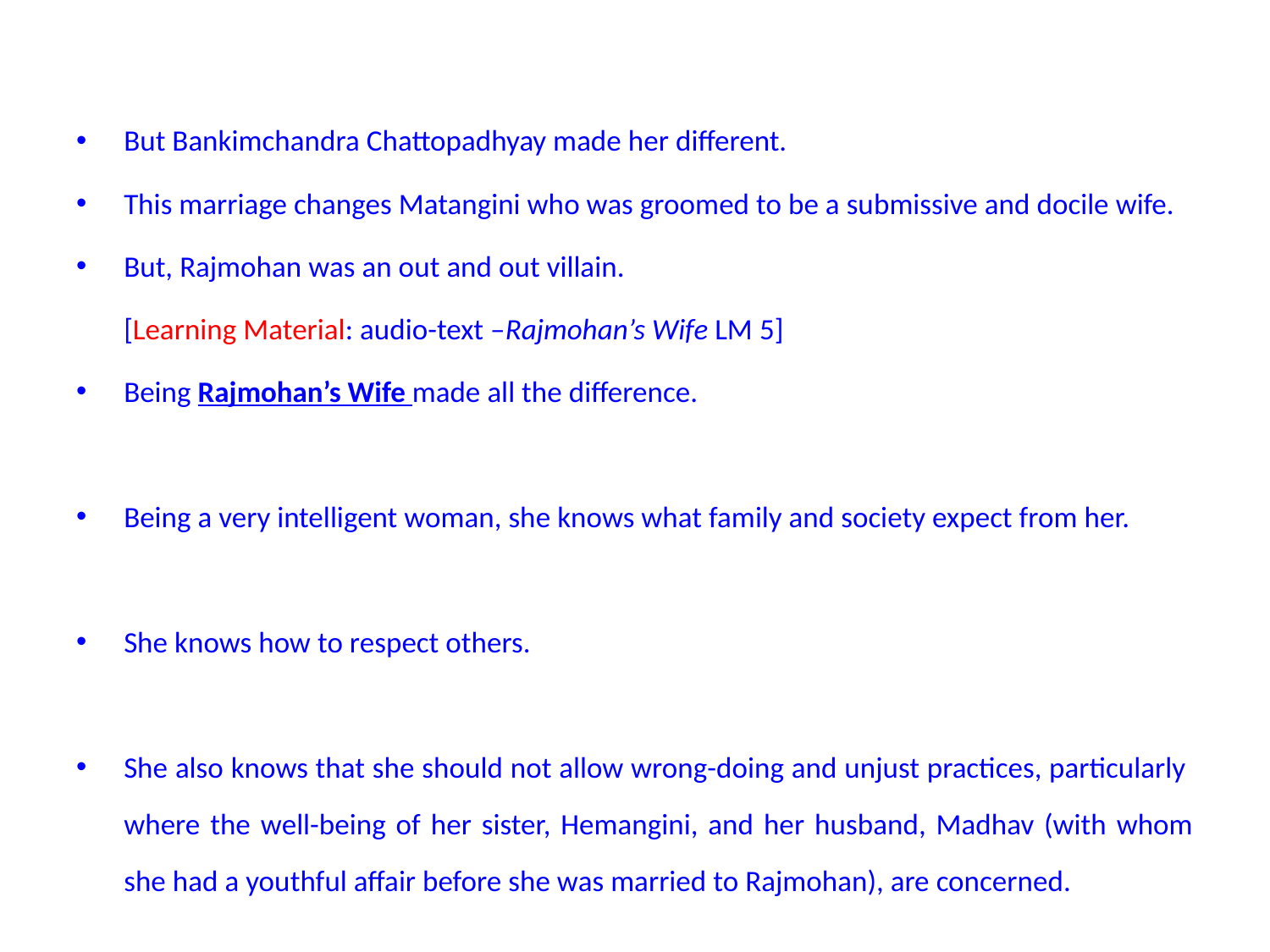

#

But Bankimchandra Chattopadhyay made her different.
This marriage changes Matangini who was groomed to be a submissive and docile wife.
But, Rajmohan was an out and out villain.
			[Learning Material: audio-text –Rajmohan’s Wife LM 5]
Being Rajmohan’s Wife made all the difference.

Being a very intelligent woman, she knows what family and society expect from her.

She knows how to respect others.

She also knows that she should not allow wrong-doing and unjust practices, particularly  where the well-being of her sister, Hemangini, and her husband, Madhav (with whom she had a youthful affair before she was married to Rajmohan), are concerned.